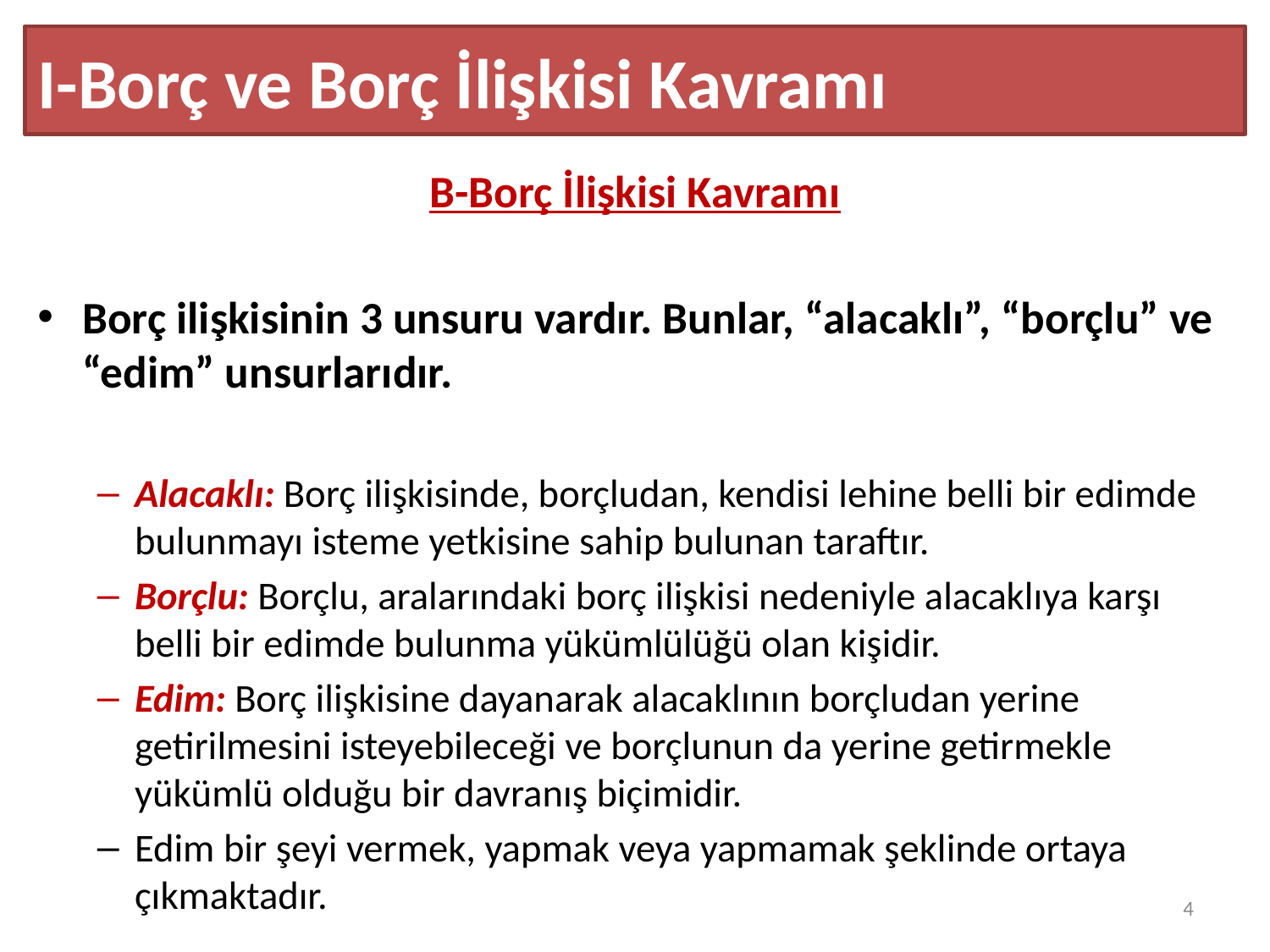

# I-Borç ve Borç İlişkisi Kavramı
B-Borç İlişkisi Kavramı

Borç ilişkisinin 3 unsuru vardır. Bunlar, “alacaklı”, “borçlu” ve “edim” unsurlarıdır.

Alacaklı: Borç ilişkisinde, borçludan, kendisi lehine belli bir edimde bulunmayı isteme yetkisine sahip bulunan taraftır.
Borçlu: Borçlu, aralarındaki borç ilişkisi nedeniyle alacaklıya karşı belli bir edimde bulunma yükümlülüğü olan kişidir.
Edim: Borç ilişkisine dayanarak alacaklının borçludan yerine getirilmesini isteyebileceği ve borçlunun da yerine getirmekle yükümlü olduğu bir davranış biçimidir.
Edim bir şeyi vermek, yapmak veya yapmamak şeklinde ortaya çıkmaktadır.
4